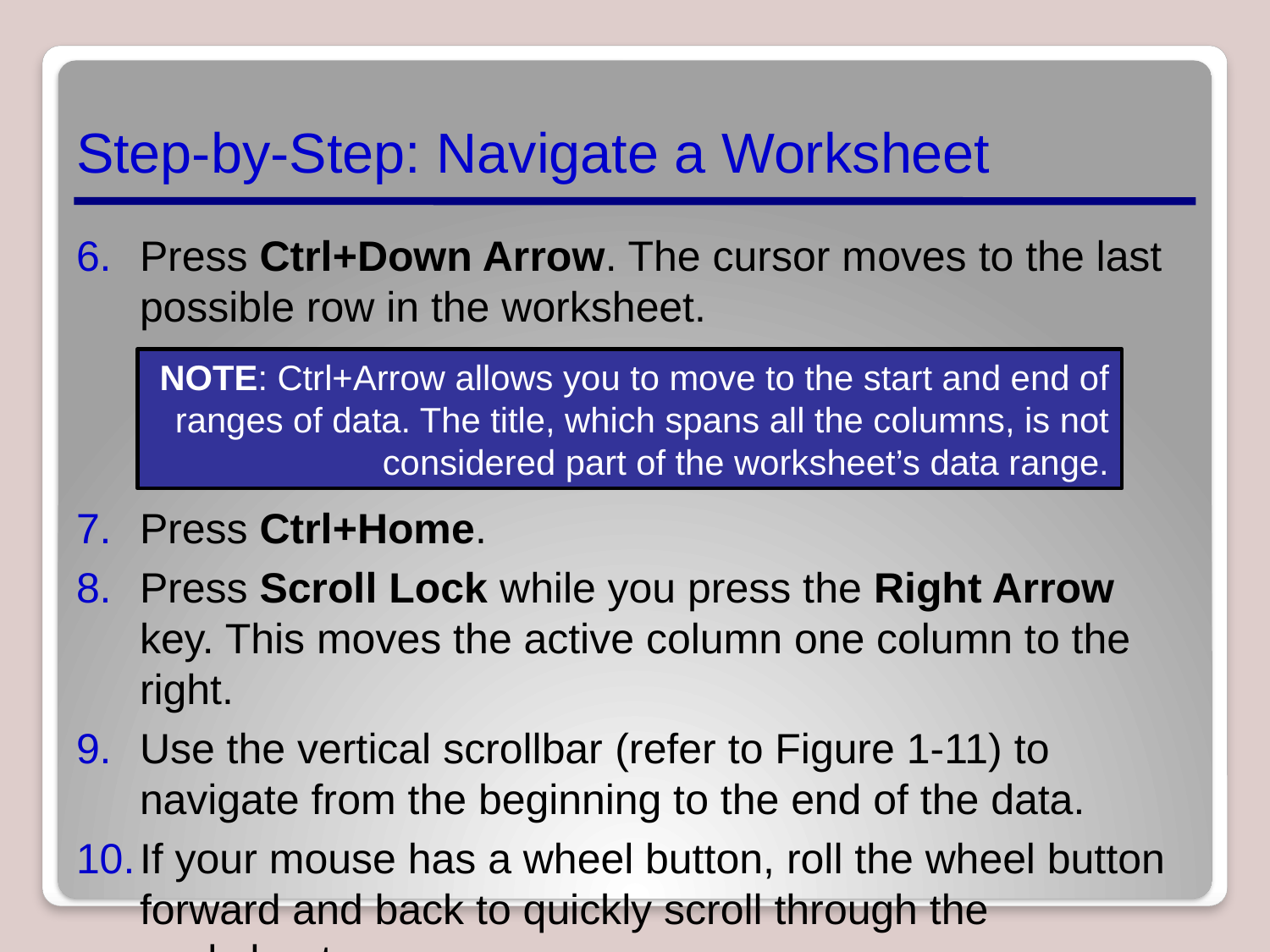

# Step-by-Step: Navigate a Worksheet
Press Ctrl+Down Arrow. The cursor moves to the last possible row in the worksheet.

Press Ctrl+Home.
Press Scroll Lock while you press the Right Arrow key. This moves the active column one column to the right.
Use the vertical scrollbar (refer to Figure 1-11) to navigate from the beginning to the end of the data.
If your mouse has a wheel button, roll the wheel button forward and back to quickly scroll through the worksheet.
NOTE: Ctrl+Arrow allows you to move to the start and end of ranges of data. The title, which spans all the columns, is not considered part of the worksheet’s data range.